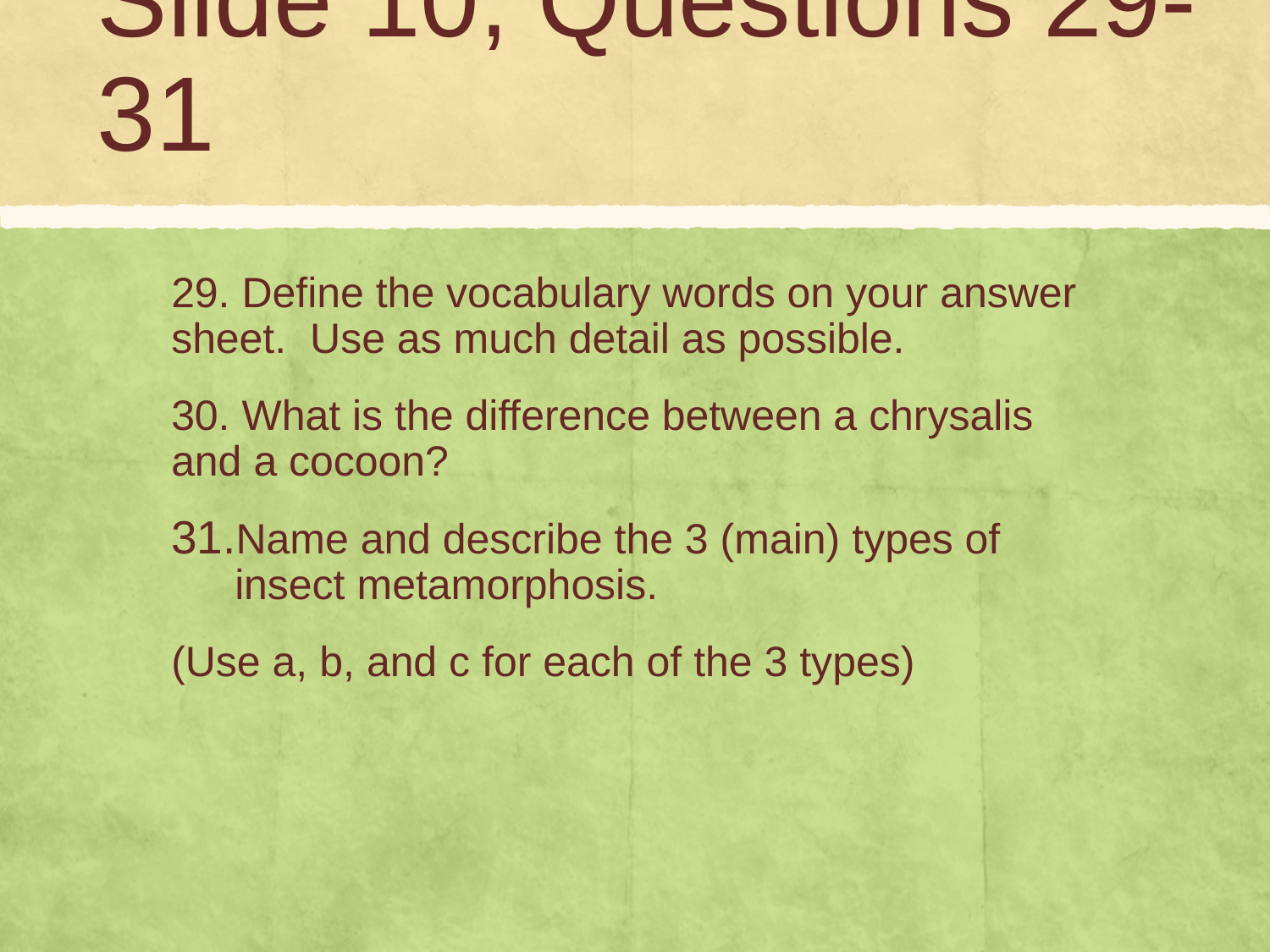

# Slide 10, Questions 29-31
29. Define the vocabulary words on your answer sheet.  Use as much detail as possible.
30. What is the difference between a chrysalis and a cocoon?
Name and describe the 3 (main) types of insect metamorphosis.
(Use a, b, and c for each of the 3 types)